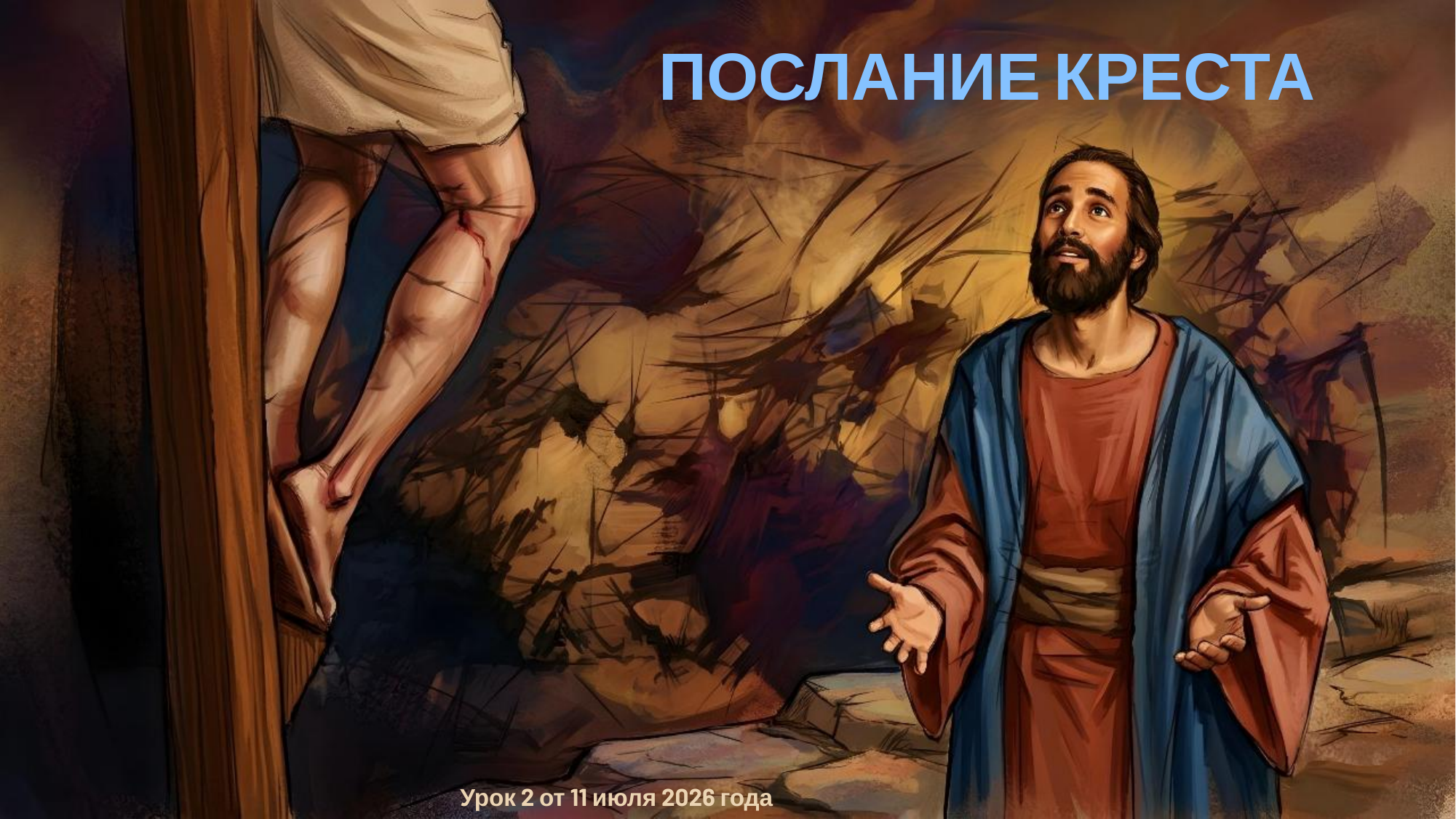

ПОСЛАНИЕ КРЕСТА
Урок 2 от 11 июля 2026 года